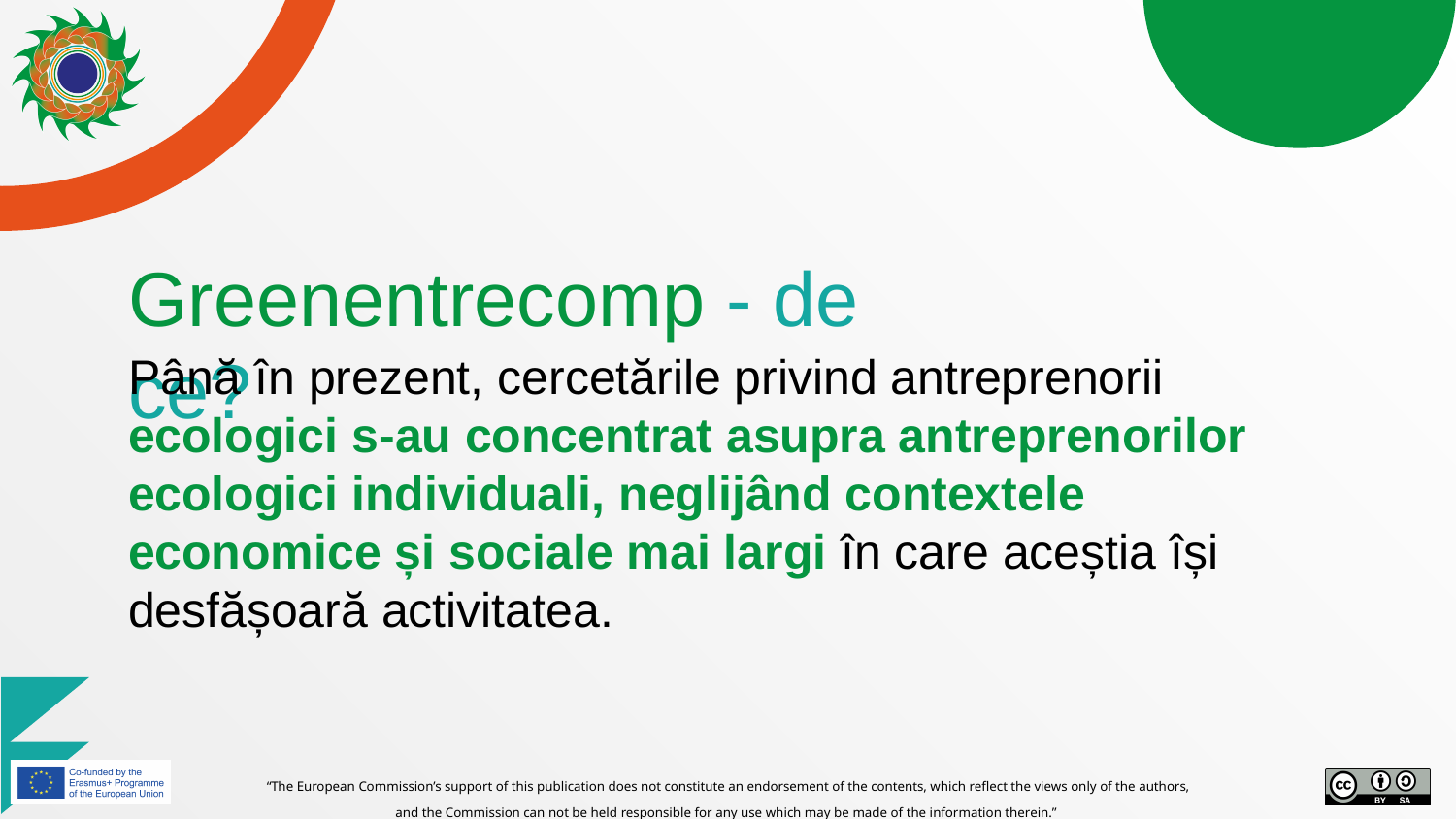

# Greenentrecomp - de ce?
Până în prezent, cercetările privind antreprenorii ecologici s-au concentrat asupra antreprenorilor ecologici individuali, neglijând contextele economice și sociale mai largi în care aceștia își desfășoară activitatea.